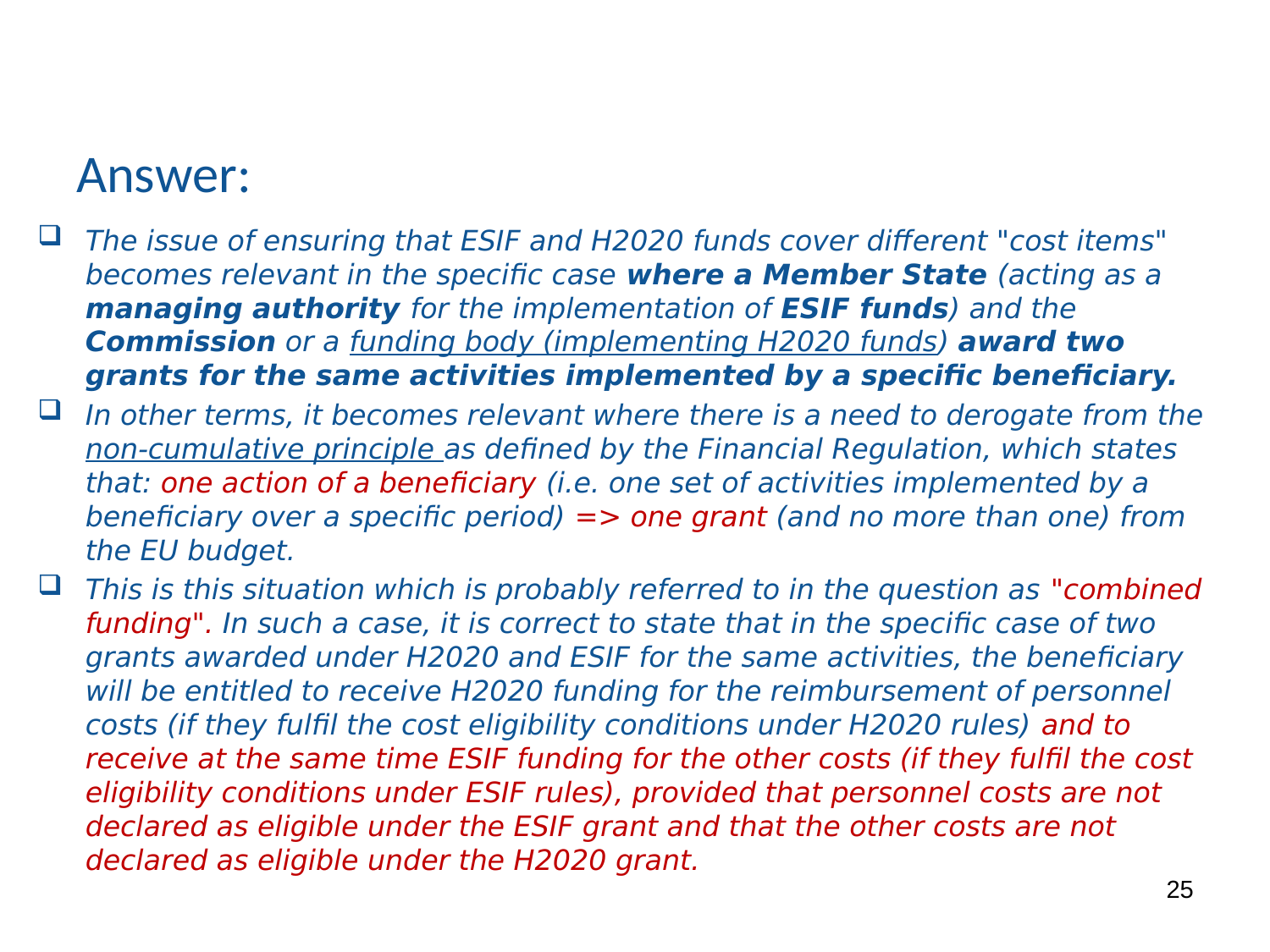

# Answer:
The issue of ensuring that ESIF and H2020 funds cover different "cost items" becomes relevant in the specific case where a Member State (acting as a managing authority for the implementation of ESIF funds) and the Commission or a funding body (implementing H2020 funds) award two grants for the same activities implemented by a specific beneficiary.
In other terms, it becomes relevant where there is a need to derogate from the non-cumulative principle as defined by the Financial Regulation, which states that: one action of a beneficiary (i.e. one set of activities implemented by a beneficiary over a specific period) => one grant (and no more than one) from the EU budget.
This is this situation which is probably referred to in the question as "combined funding". In such a case, it is correct to state that in the specific case of two grants awarded under H2020 and ESIF for the same activities, the beneficiary will be entitled to receive H2020 funding for the reimbursement of personnel costs (if they fulfil the cost eligibility conditions under H2020 rules) and to receive at the same time ESIF funding for the other costs (if they fulfil the cost eligibility conditions under ESIF rules), provided that personnel costs are not declared as eligible under the ESIF grant and that the other costs are not declared as eligible under the H2020 grant.
25